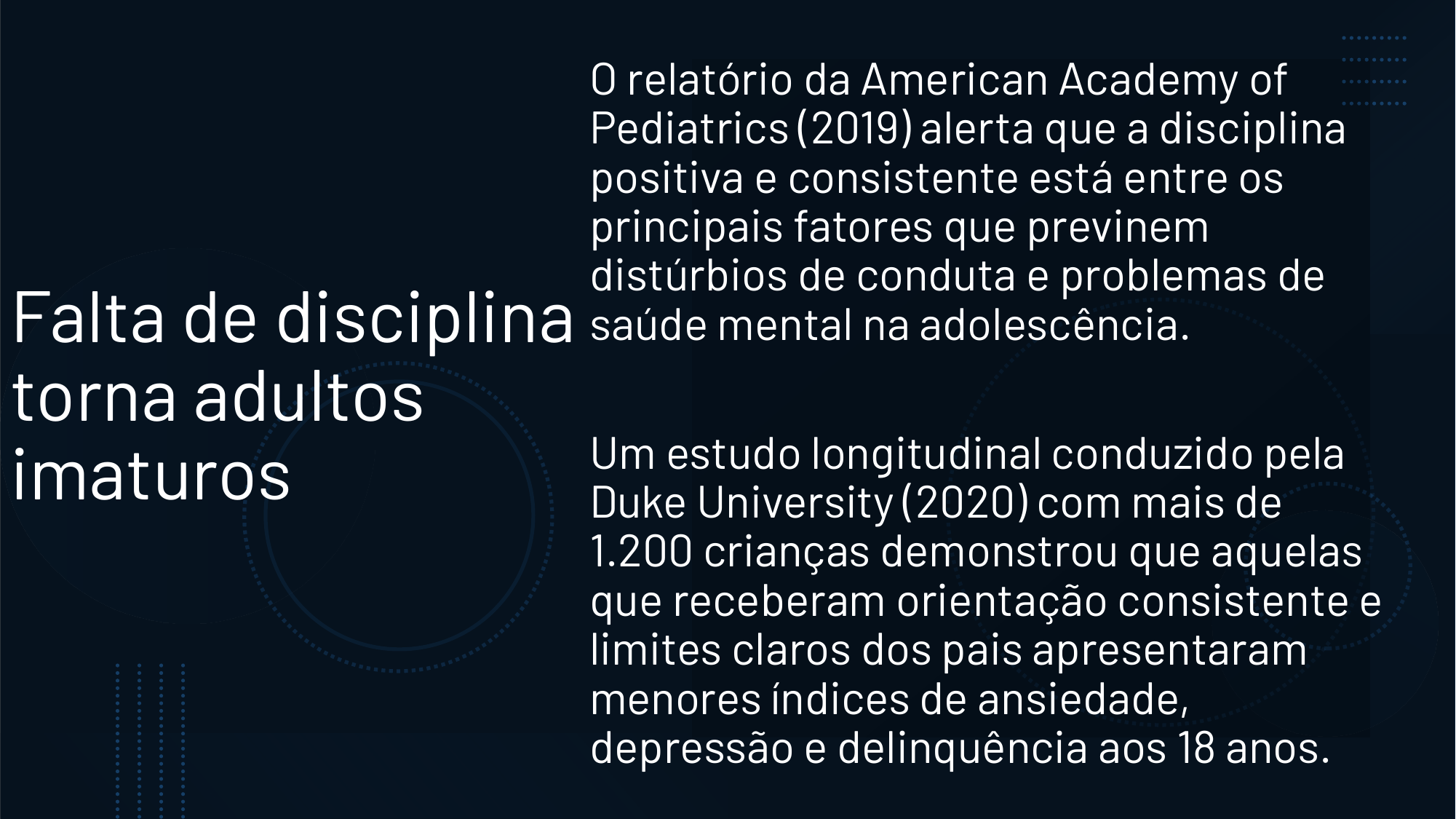

# Falta de disciplina torna adultos imaturos
O relatório da American Academy of Pediatrics (2019) alerta que a disciplina positiva e consistente está entre os principais fatores que previnem distúrbios de conduta e problemas de saúde mental na adolescência.

Um estudo longitudinal conduzido pela Duke University (2020) com mais de 1.200 crianças demonstrou que aquelas que receberam orientação consistente e limites claros dos pais apresentaram menores índices de ansiedade, depressão e delinquência aos 18 anos.